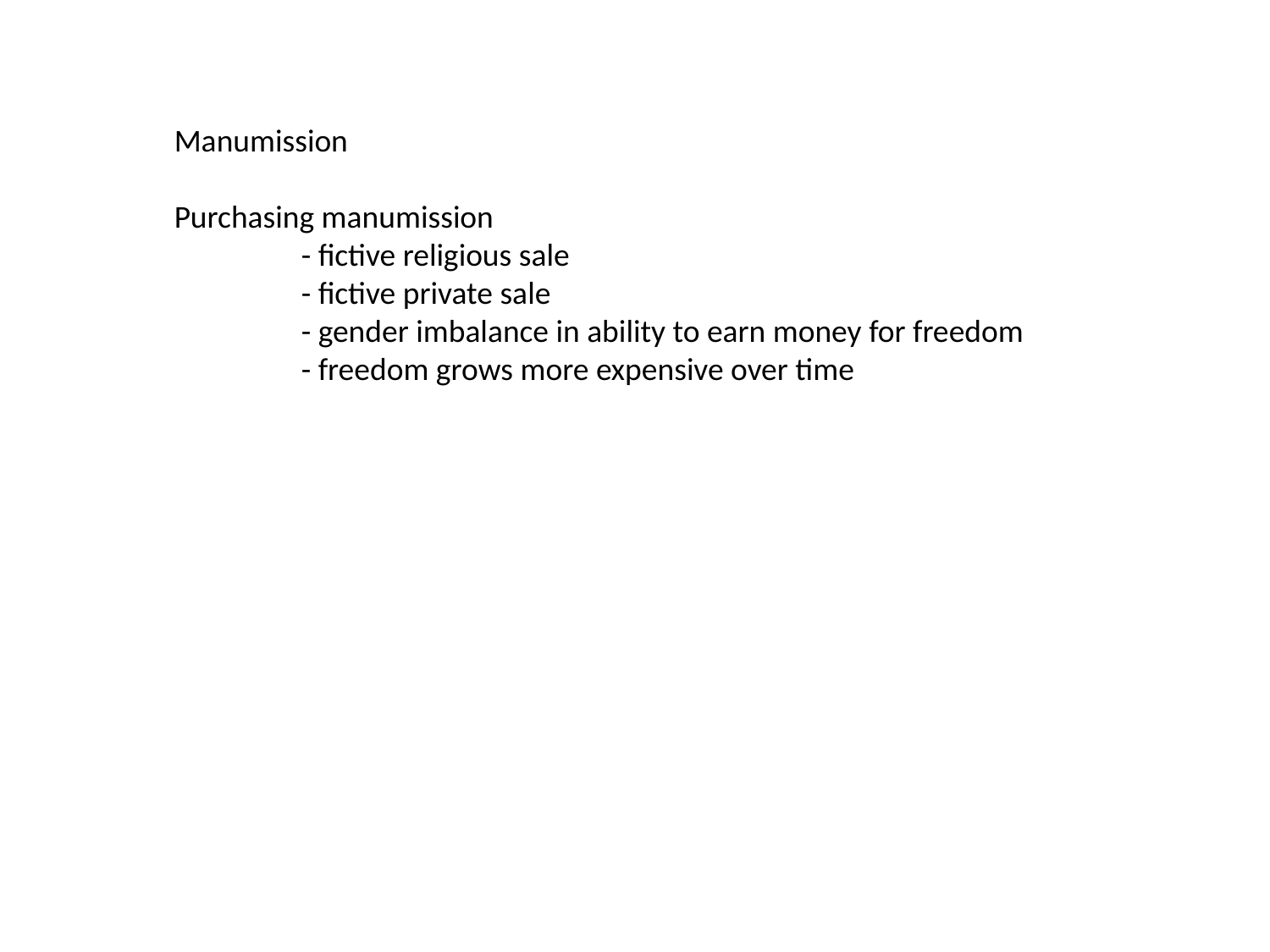

Manumission

Purchasing manumission
	- fictive religious sale
	- fictive private sale
	- gender imbalance in ability to earn money for freedom
	- freedom grows more expensive over time